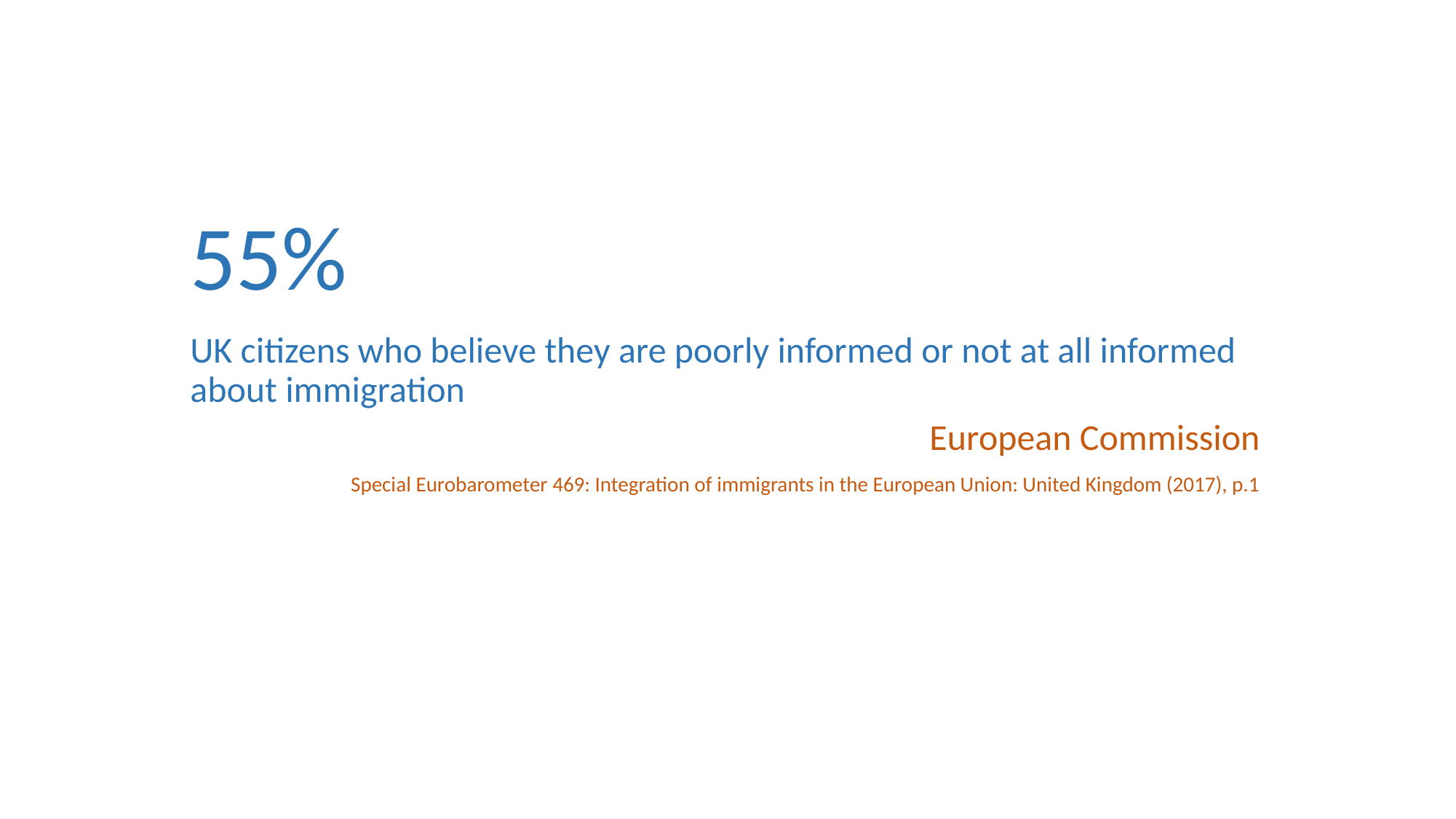

# 55%
UK citizens who believe they are poorly informed or not at all informed about immigration
European Commission
Special Eurobarometer 469: Integration of immigrants in the European Union: United Kingdom (2017), p.1